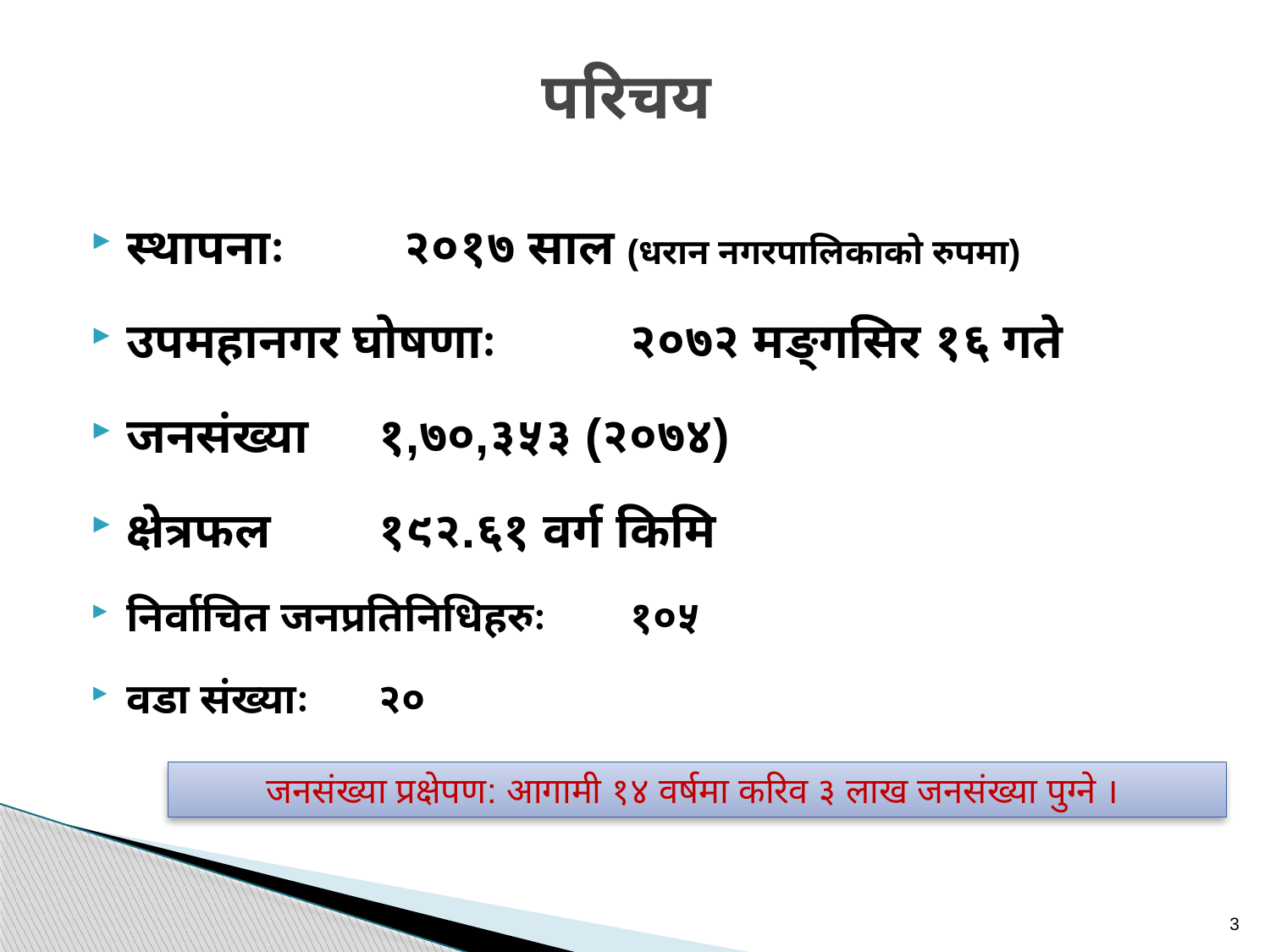

# परिचय
स्थापनाः 		  २०१७ साल (धरान नगरपालिकाको रुपमा)
उपमहानगर घोषणाः 	२०७२ मङ्गसिर १६ गते
जनसंख्या 			१,७०,३५३ (२०७४)
क्षेत्रफल 			१९२.६१ वर्ग किमि
निर्वाचित जनप्रतिनिधिहरुः 	१०५
वडा संख्याः 		२०
जनसंख्या प्रक्षेपण: आगामी १४ वर्षमा करिव ३ लाख जनसंख्या पुग्ने ।
3